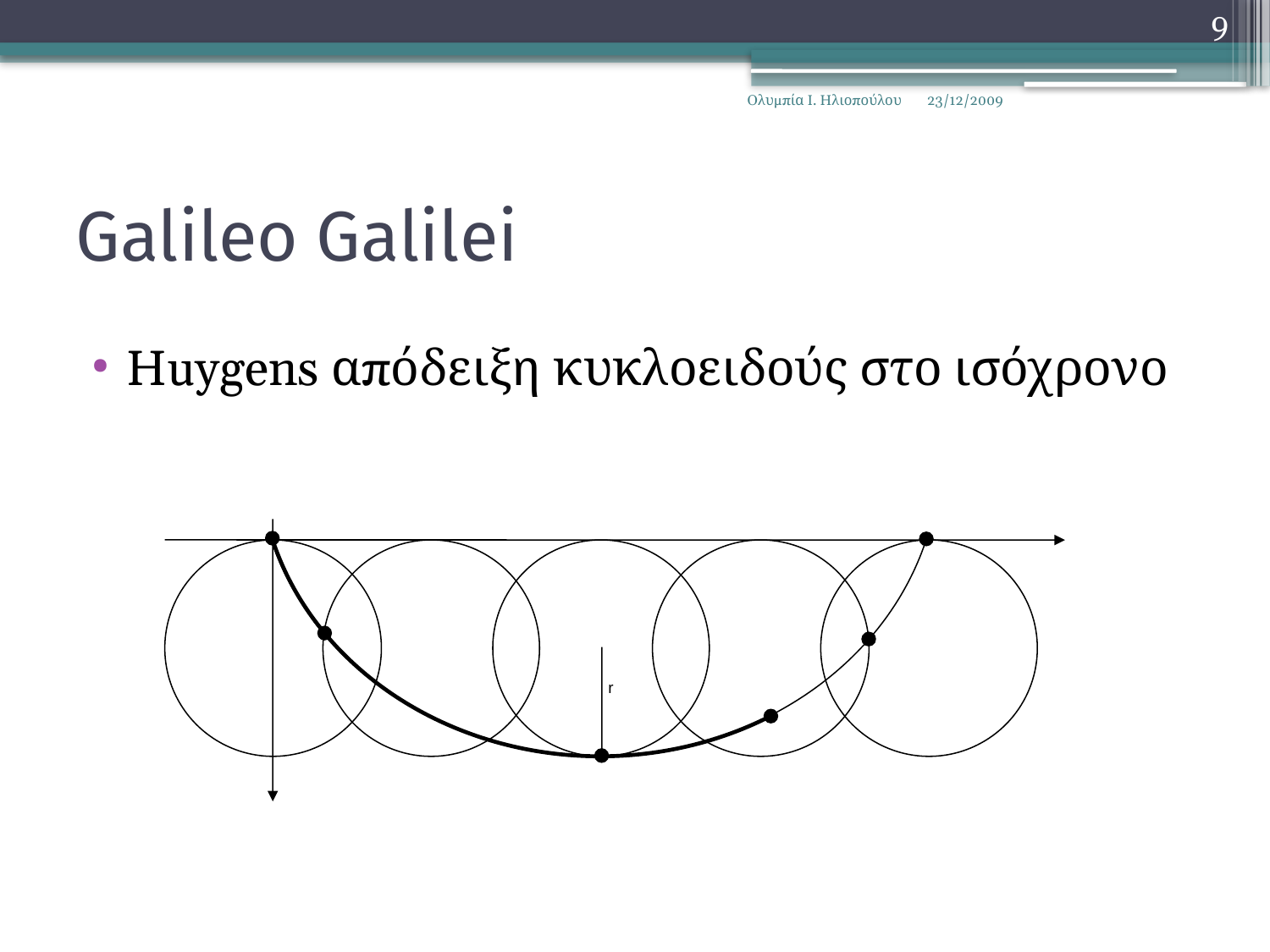

9
Ολυμπία Ι. Ηλιοπούλου
23/12/2009
# Galileo Galilei
Huygens απόδειξη κυκλοειδούς στο ισόχρονο

r